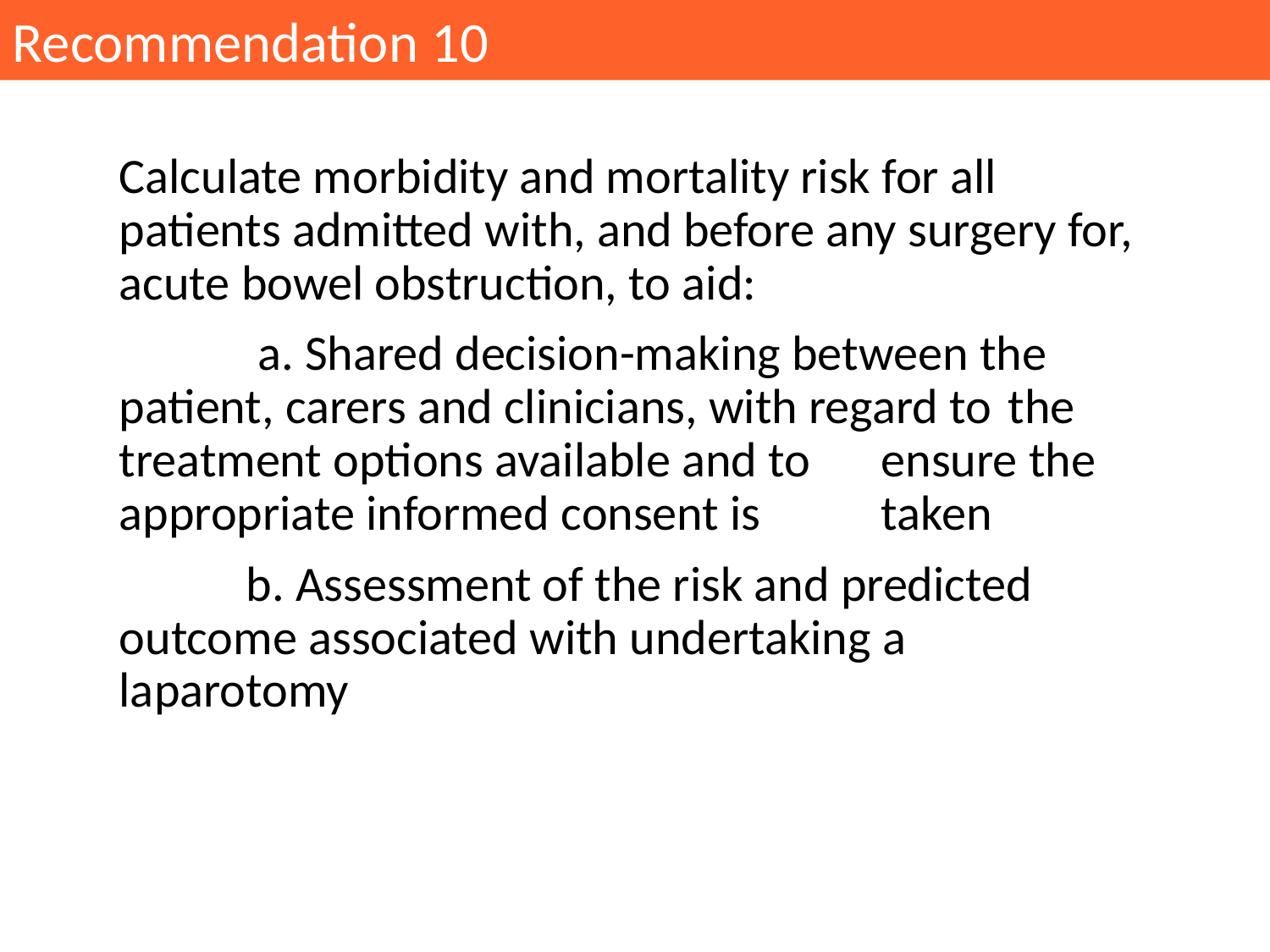

Recommendation 10
Calculate morbidity and mortality risk for all patients admitted with, and before any surgery for, acute bowel obstruction, to aid:
	 a. Shared decision-making between the 	patient, carers and clinicians, with regard to 	the treatment options available and to 	ensure the appropriate informed consent is 	taken
	b. Assessment of the risk and predicted 	outcome associated with undertaking a 	laparotomy